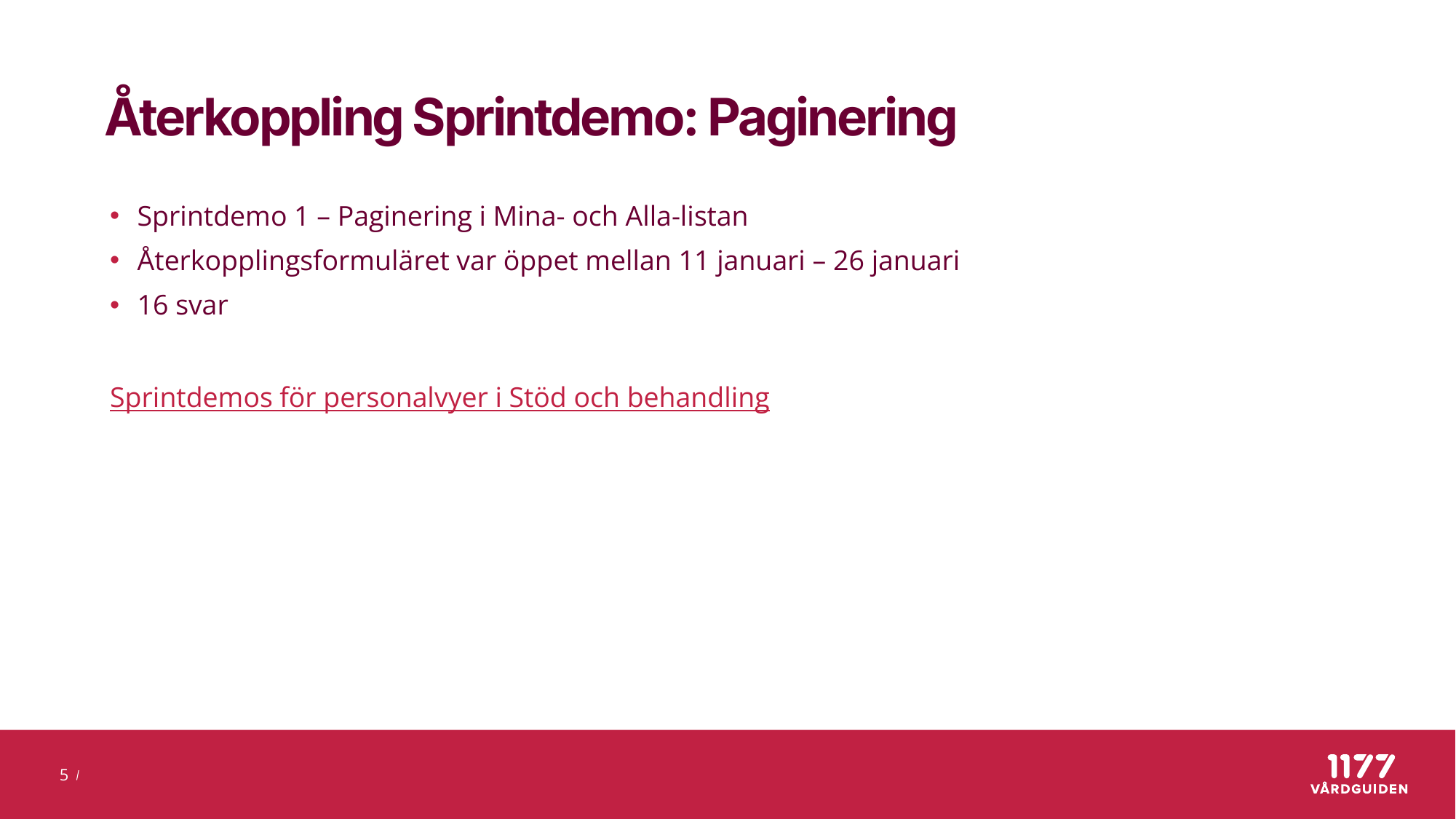

# Återkoppling Sprintdemo: Paginering
Sprintdemo 1 – Paginering i Mina- och Alla-listan
Återkopplingsformuläret var öppet mellan 11 januari – 26 januari
16 svar

Sprintdemos för personalvyer i Stöd och behandling

5